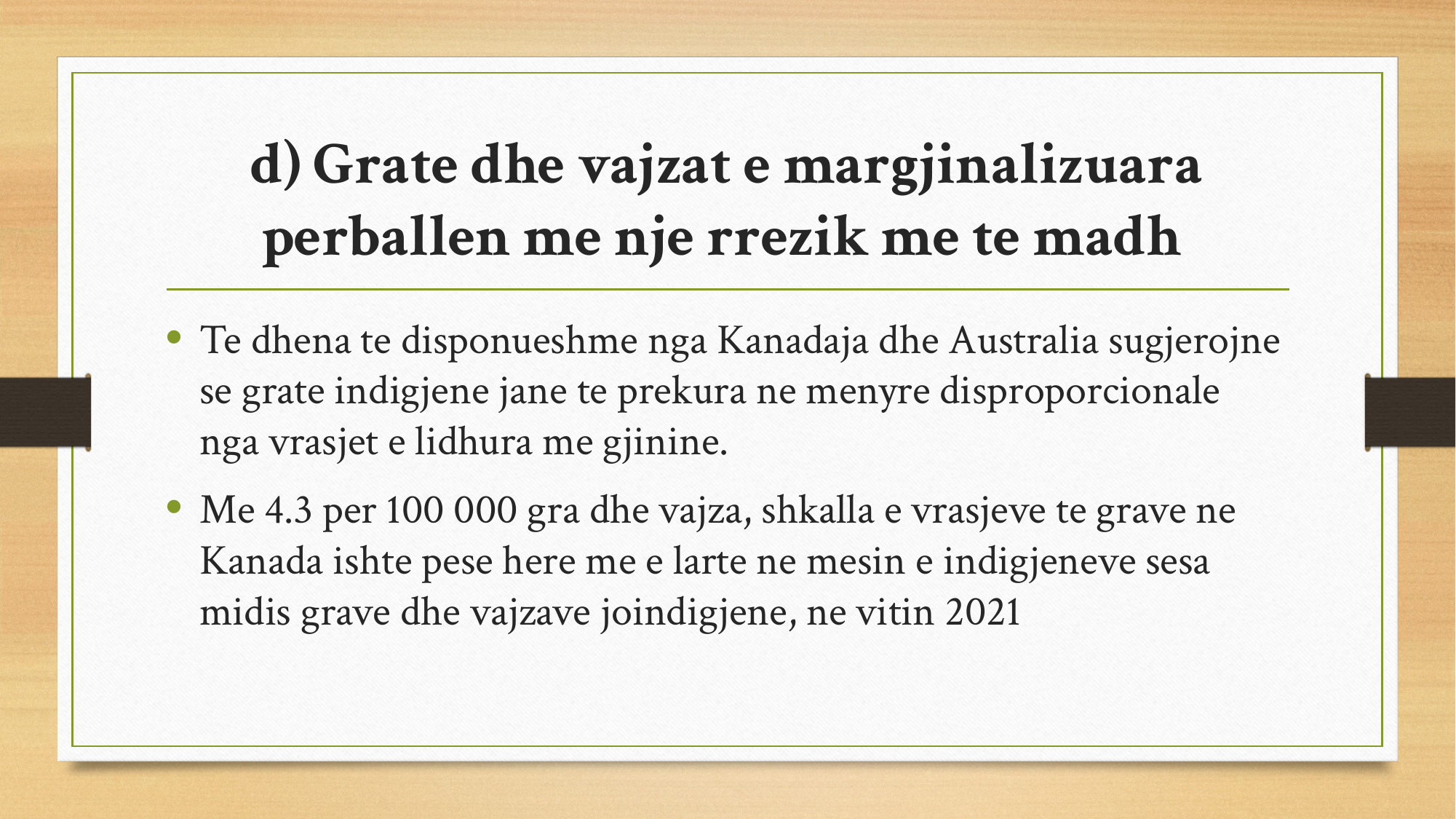

# d) Grate dhe vajzat e margjinalizuara perballen me nje rrezik me te madh
Te dhena te disponueshme nga Kanadaja dhe Australia sugjerojne se grate indigjene jane te prekura ne menyre disproporcionale nga vrasjet e lidhura me gjinine.
Me 4.3 per 100 000 gra dhe vajza, shkalla e vrasjeve te grave ne Kanada ishte pese here me e larte ne mesin e indigjeneve sesa midis grave dhe vajzave joindigjene, ne vitin 2021